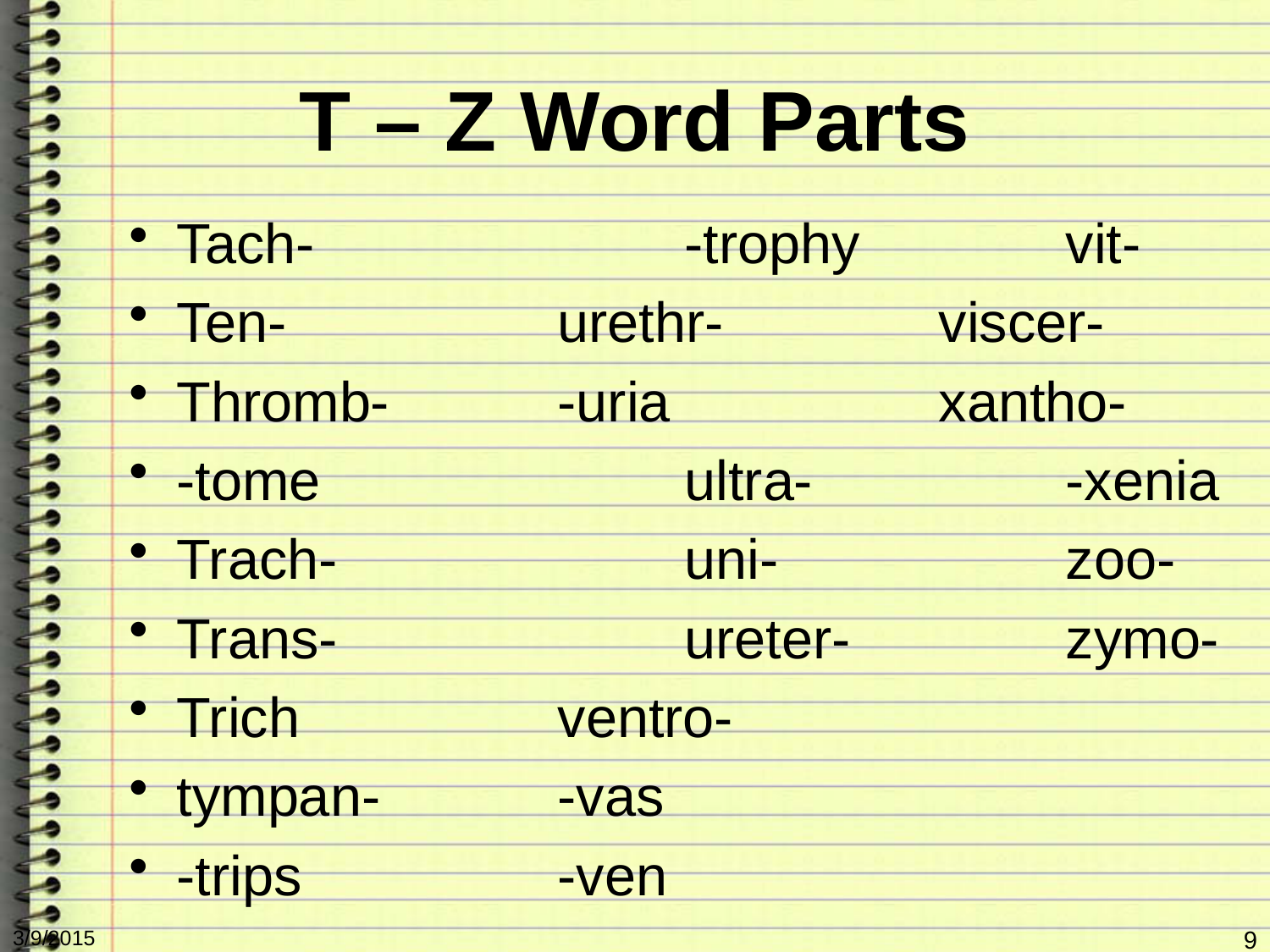

# T – Z Word Parts
Tach-			-trophy 		vit-
Ten-			urethr- 		viscer-
Thromb-		-uria 		xantho-
-tome			ultra-		-xenia
Trach-			uni-			zoo-
Trans-			ureter-		zymo-
Trich			ventro-
tympan- 		-vas
-trips			-ven

3/9/2015
9